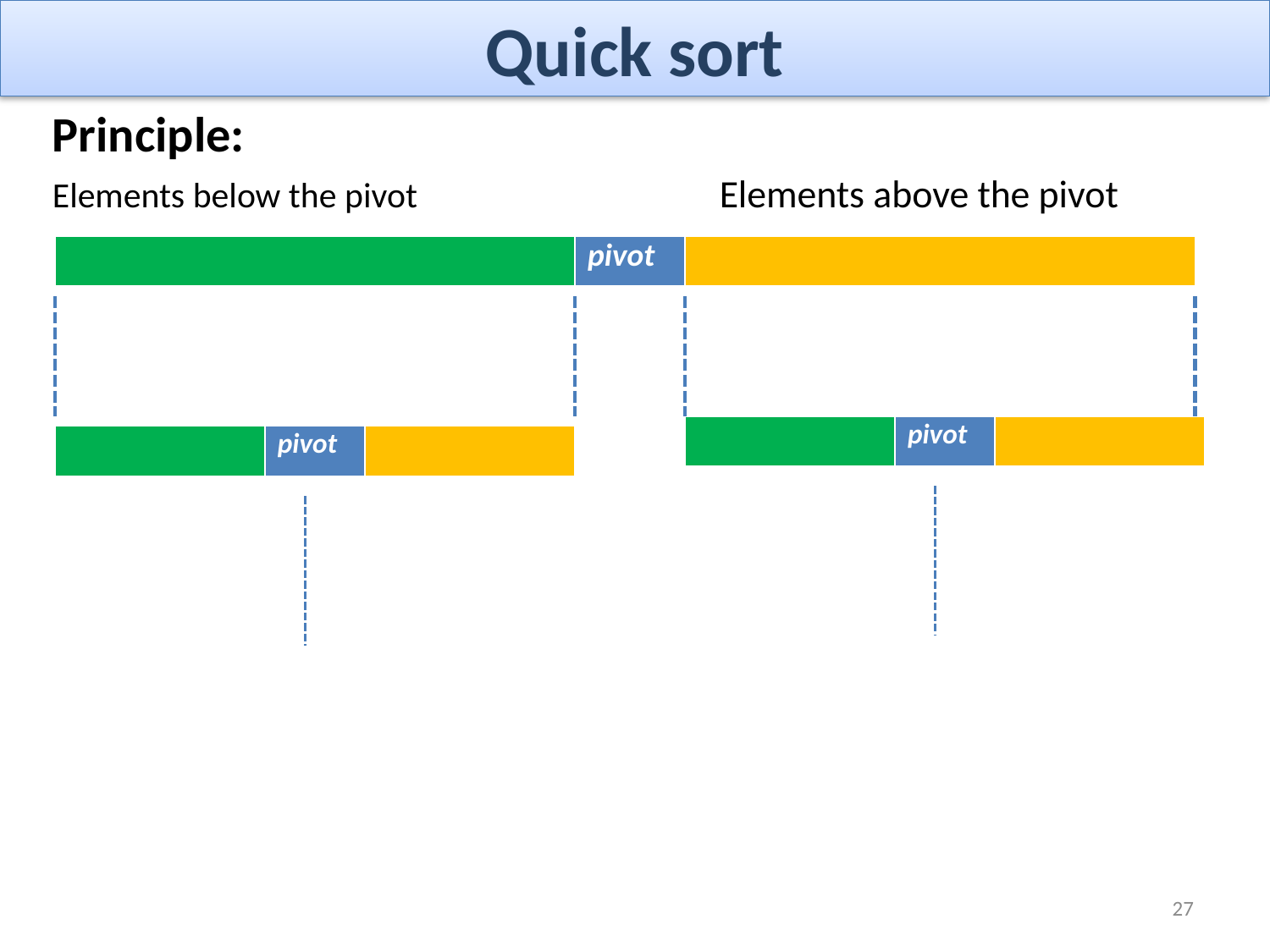

# Quick sort
Principle:
Elements below the pivot 			    Elements above the pivot

|  | pivot |  |
| --- | --- | --- |
|  | pivot |  |
| --- | --- | --- |
|  | pivot |  |
| --- | --- | --- |
27